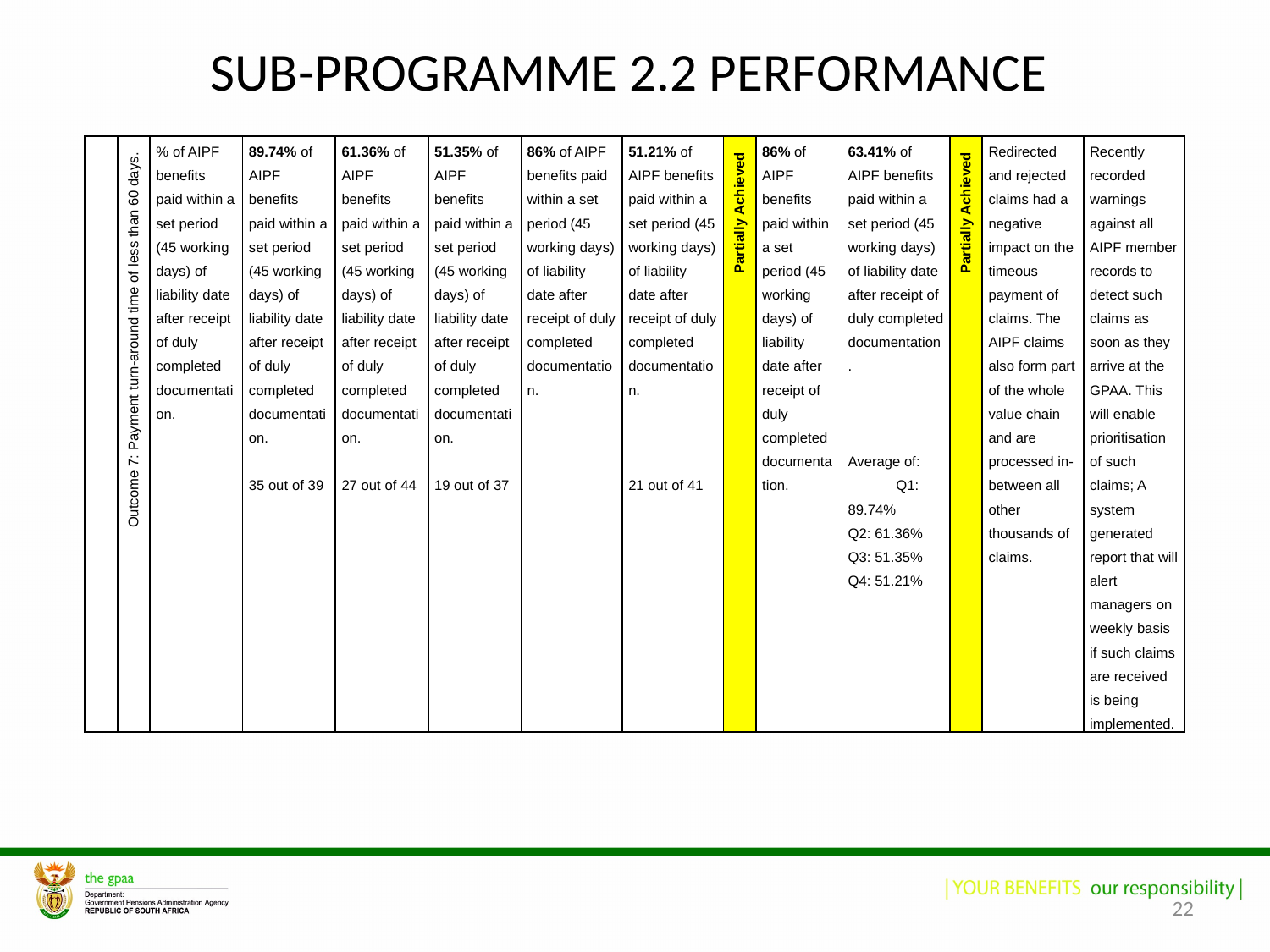

# SUB-PROGRAMME 2.2 PERFORMANCE
|  | Outcome 7: Payment turn-around time of less than 60 days. | % of AIPF benefits paid within a set period (45 working days) of liability date after receipt of duly completed documentation. | 89.74% of AIPF benefits paid within a set period (45 working days) of liability date after receipt of duly completed documentation.   35 out of 39 | 61.36% of AIPF benefits paid within a set period (45 working days) of liability date after receipt of duly completed documentation.   27 out of 44 | 51.35% of AIPF benefits paid within a set period (45 working days) of liability date after receipt of duly completed documentation.   19 out of 37 | 86% of AIPF benefits paid within a set period (45 working days) of liability date after receipt of duly completed documentation. | 51.21% of AIPF benefits paid within a set period (45 working days) of liability date after receipt of duly completed documentation.       21 out of 41 | Partially Achieved | 86% of AIPF benefits paid within a set period (45 working days) of liability date after receipt of duly completed documentation. | 63.41% of AIPF benefits paid within a set period (45 working days) of liability date after receipt of duly completed documentation.       Average of: Q1: 89.74% Q2: 61.36% Q3: 51.35% Q4: 51.21% | Partially Achieved | Redirected and rejected claims had a negative impact on the timeous payment of claims. The AIPF claims also form part of the whole value chain and are processed in-between all other thousands of claims. | Recently recorded warnings against all AIPF member records to detect such claims as soon as they arrive at the GPAA. This will enable prioritisation of such claims; A system generated report that will alert managers on weekly basis if such claims are received is being implemented. |
| --- | --- | --- | --- | --- | --- | --- | --- | --- | --- | --- | --- | --- | --- |
22